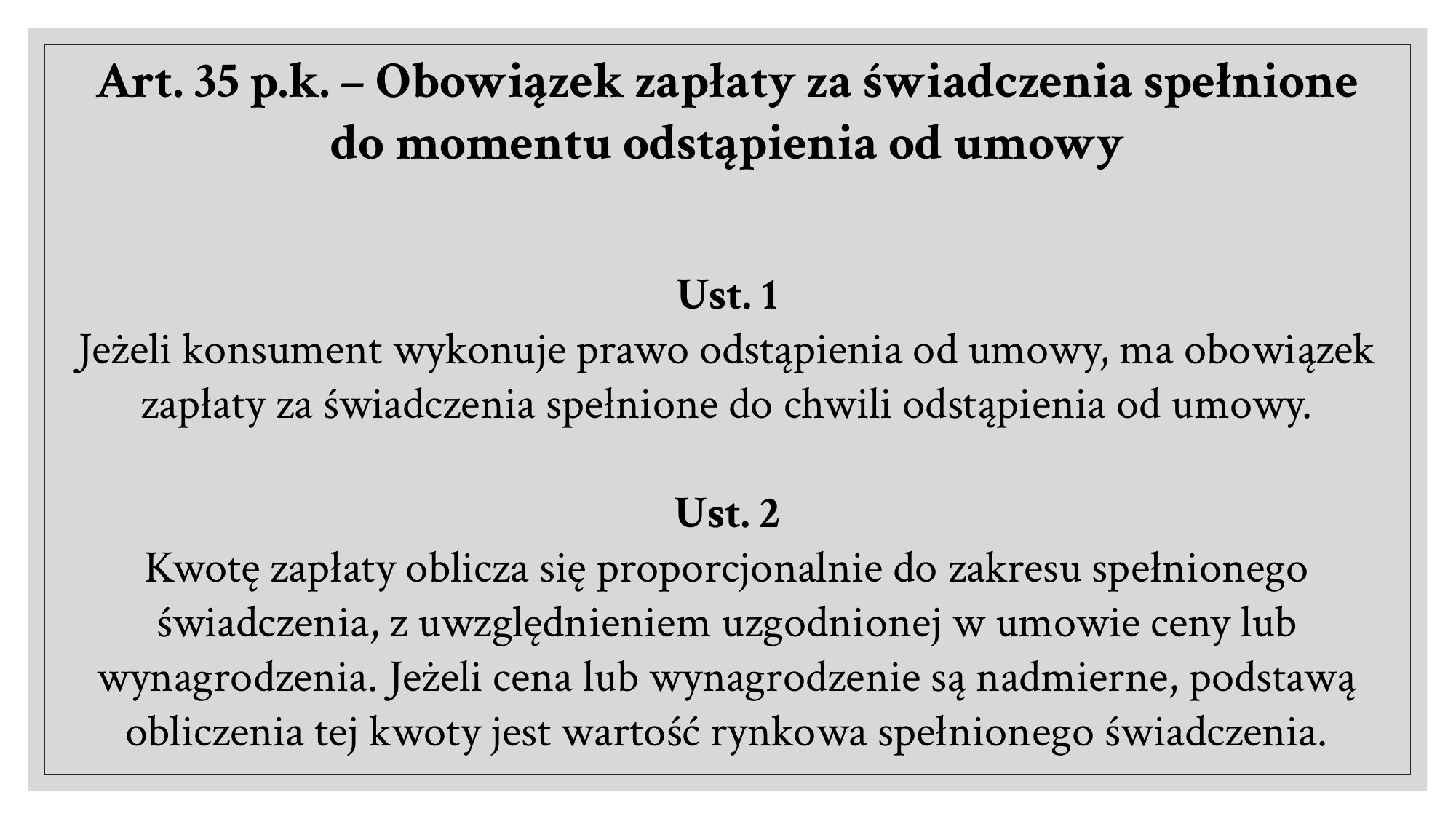

Art. 35 p.k. – Obowiązek zapłaty za świadczenia spełnione do momentu odstąpienia od umowy

Ust. 1
Jeżeli konsument wykonuje prawo odstąpienia od umowy, ma obowiązek zapłaty za świadczenia spełnione do chwili odstąpienia od umowy.

Ust. 2
Kwotę zapłaty oblicza się proporcjonalnie do zakresu spełnionego świadczenia, z uwzględnieniem uzgodnionej w umowie ceny lub wynagrodzenia. Jeżeli cena lub wynagrodzenie są nadmierne, podstawą obliczenia tej kwoty jest wartość rynkowa spełnionego świadczenia.